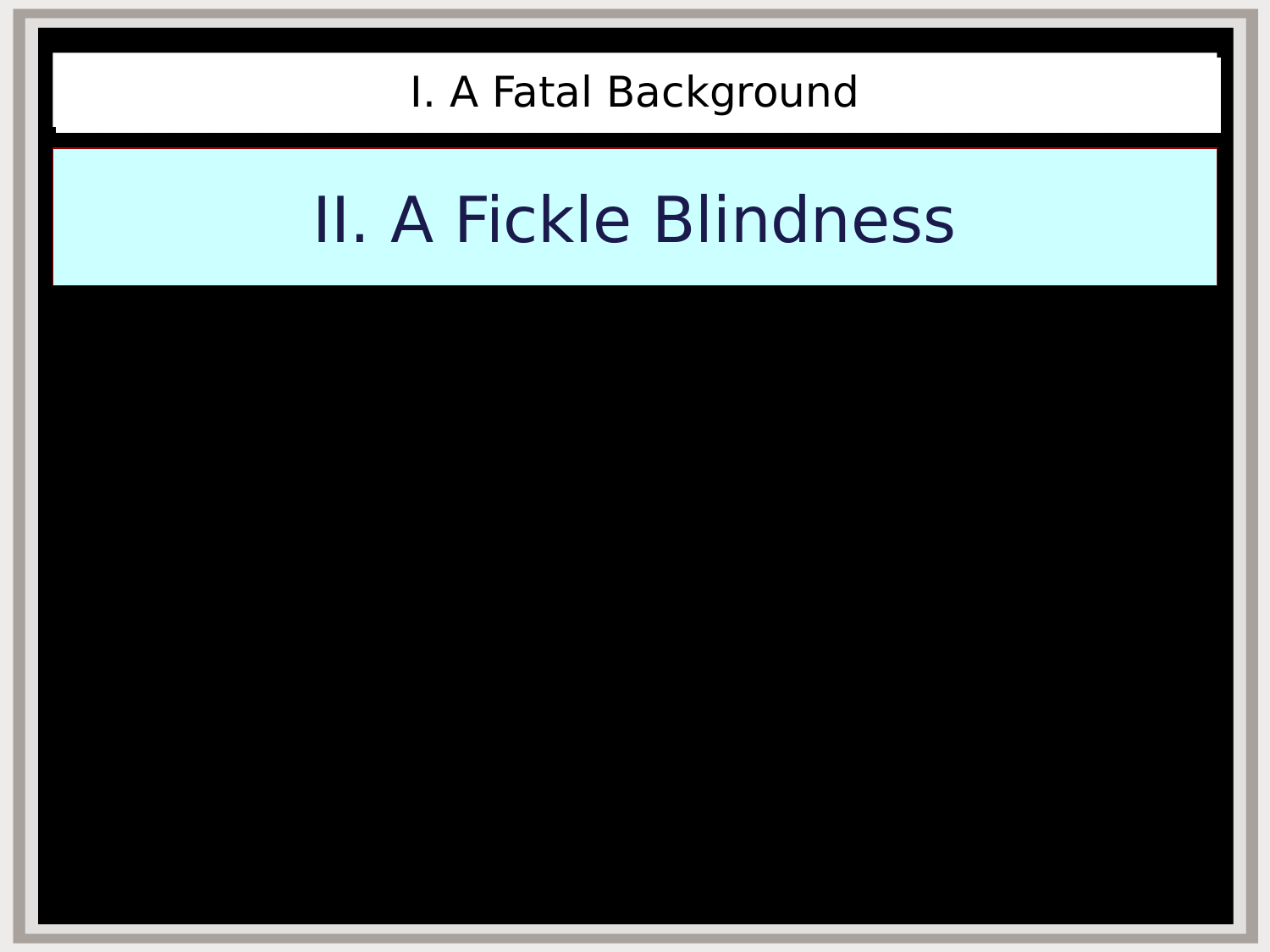

# I. A Fatal Background
II. A Fickle Blindness